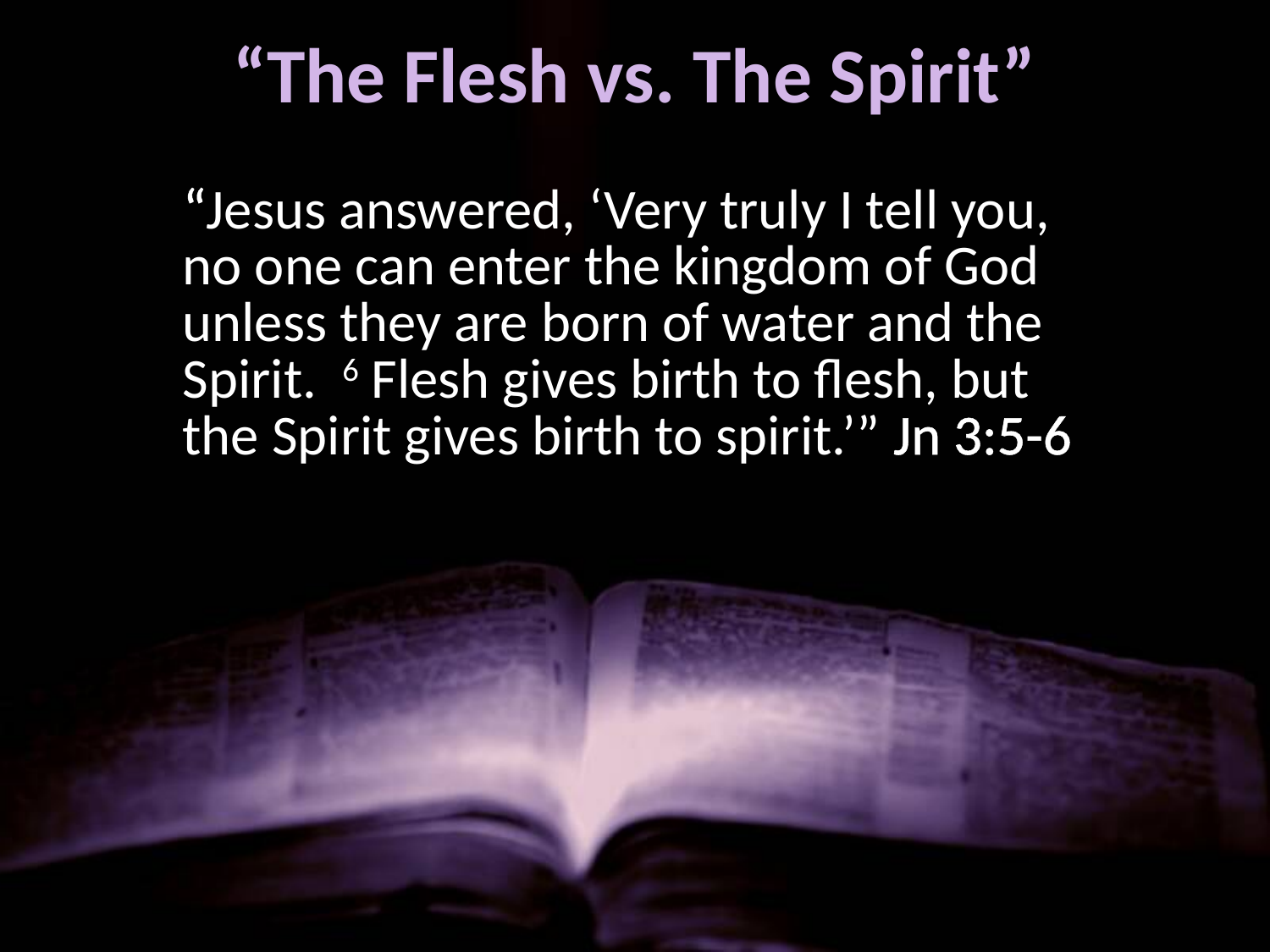

# “The Flesh vs. The Spirit”
“Jesus answered, ‘Very truly I tell you, no one can enter the kingdom of God unless they are born of water and the Spirit.  6 Flesh gives birth to flesh, but the Spirit gives birth to spirit.’” Jn 3:5-6